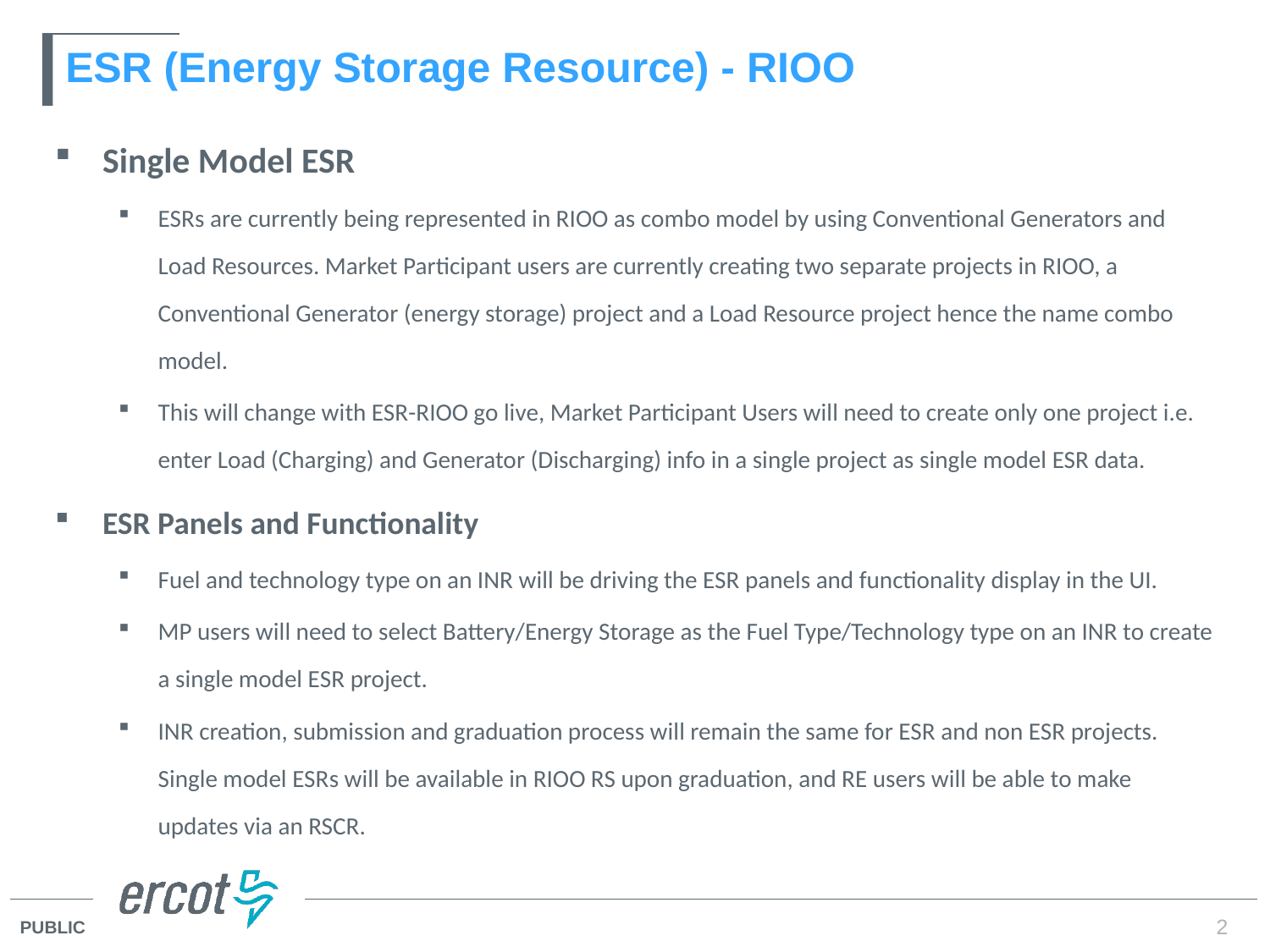

# ESR (Energy Storage Resource) - RIOO
Single Model ESR
ESRs are currently being represented in RIOO as combo model by using Conventional Generators and Load Resources. Market Participant users are currently creating two separate projects in RIOO, a Conventional Generator (energy storage) project and a Load Resource project hence the name combo model.
This will change with ESR-RIOO go live, Market Participant Users will need to create only one project i.e. enter Load (Charging) and Generator (Discharging) info in a single project as single model ESR data.
ESR Panels and Functionality
Fuel and technology type on an INR will be driving the ESR panels and functionality display in the UI.
MP users will need to select Battery/Energy Storage as the Fuel Type/Technology type on an INR to create a single model ESR project.
INR creation, submission and graduation process will remain the same for ESR and non ESR projects. Single model ESRs will be available in RIOO RS upon graduation, and RE users will be able to make updates via an RSCR.

2